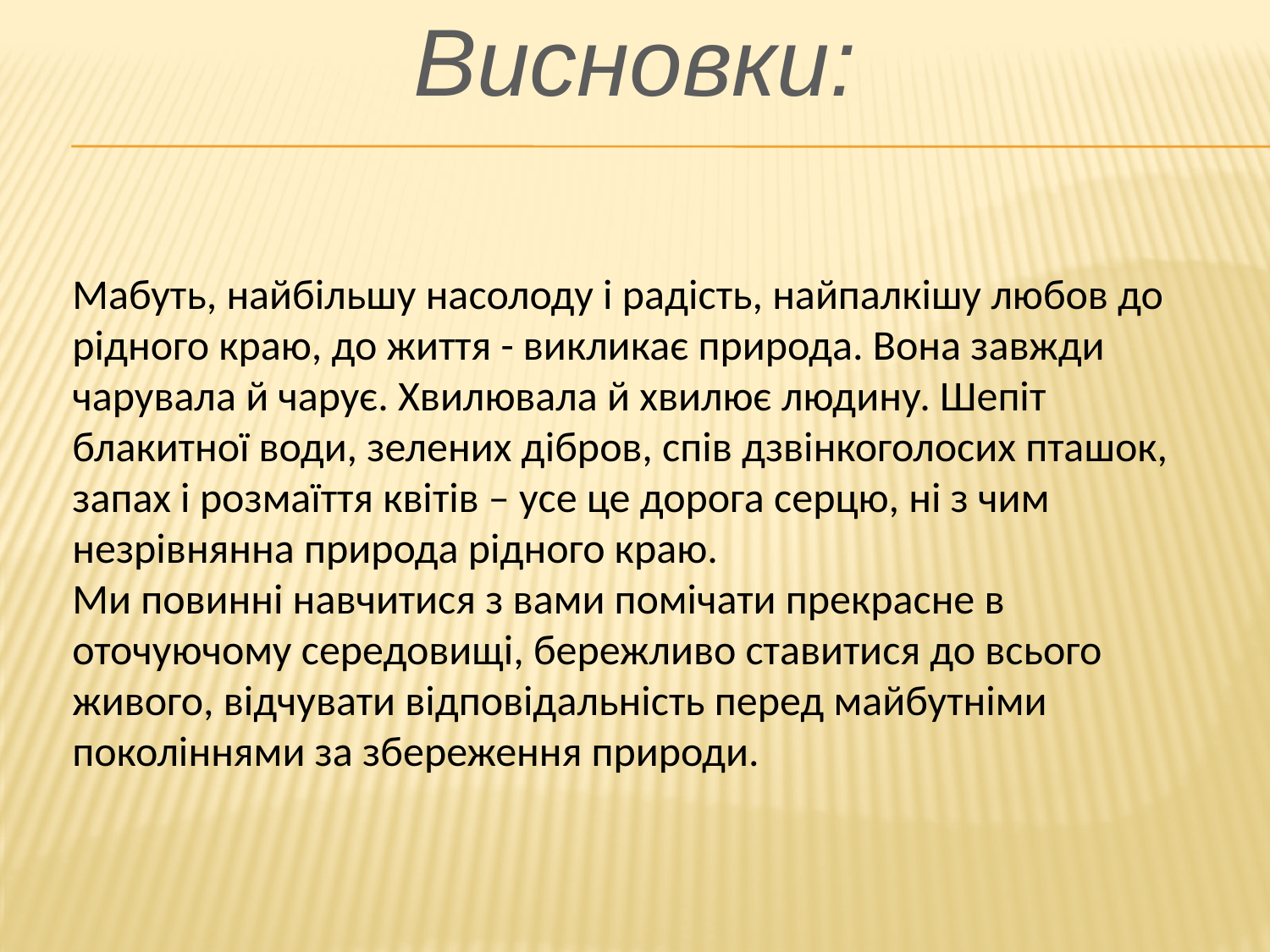

# Висновки:
Мабуть, найбільшу насолоду і радість, найпалкішу любов до рідного краю, до життя - викликає природа. Вона завжди чарувала й чарує. Хвилювала й хвилює людину. Шепіт блакитної води, зелених дібров, спів дзвінкоголосих пташок, запах і розмаїття квітів – усе це дорога серцю, ні з чим незрівнянна природа рідного краю.
Ми повинні навчитися з вами помічати прекрасне в оточуючому середовищі, бережливо ставитися до всього живого, відчувати відповідальність перед майбутніми поколіннями за збереження природи.